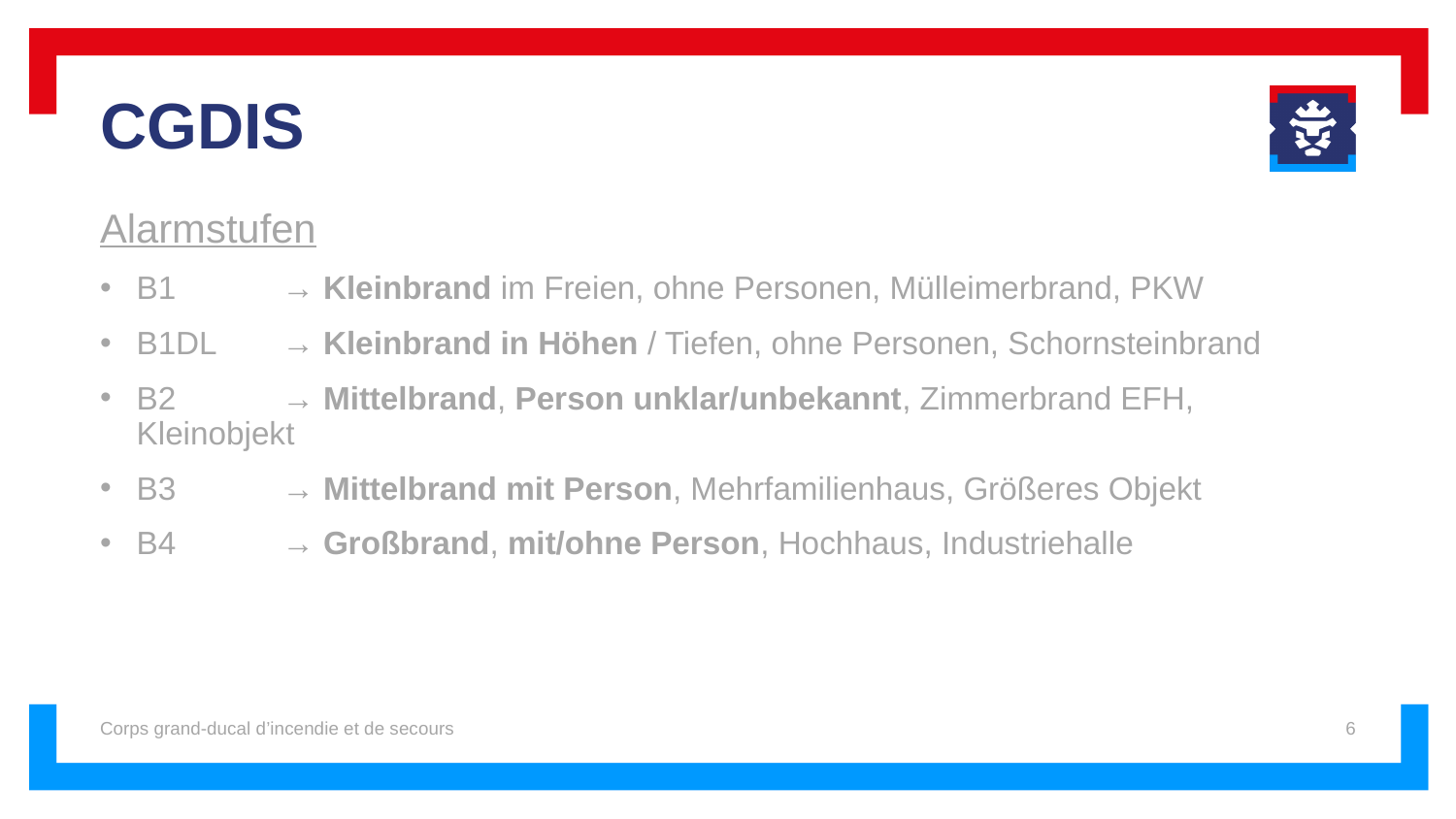

# CGDIS
Alarmstufen
B1	→ Kleinbrand im Freien, ohne Personen, Mülleimerbrand, PKW
B1DL	→ Kleinbrand in Höhen / Tiefen, ohne Personen, Schornsteinbrand
B2	→ Mittelbrand, Person unklar/unbekannt, Zimmerbrand EFH, Kleinobjekt
B3	→ Mittelbrand mit Person, Mehrfamilienhaus, Größeres Objekt
B4	→ Großbrand, mit/ohne Person, Hochhaus, Industriehalle

Corps grand-ducal d’incendie et de secours
6